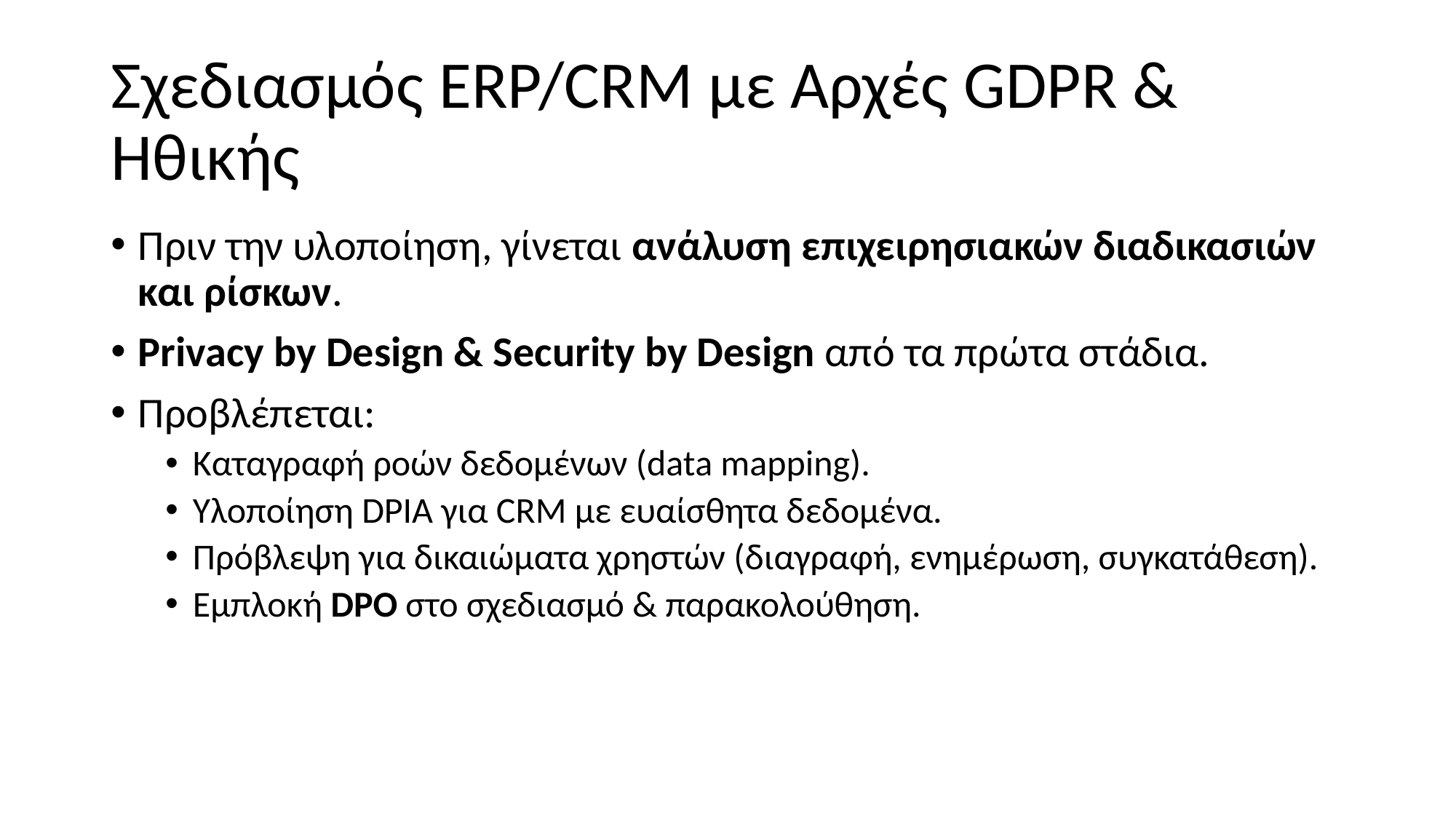

# Σχεδιασμός ERP/CRM με Αρχές GDPR & Ηθικής
Πριν την υλοποίηση, γίνεται ανάλυση επιχειρησιακών διαδικασιών και ρίσκων.
Privacy by Design & Security by Design από τα πρώτα στάδια.
Προβλέπεται:
Καταγραφή ροών δεδομένων (data mapping).
Υλοποίηση DPIA για CRM με ευαίσθητα δεδομένα.
Πρόβλεψη για δικαιώματα χρηστών (διαγραφή, ενημέρωση, συγκατάθεση).
Εμπλοκή DPO στο σχεδιασμό & παρακολούθηση.